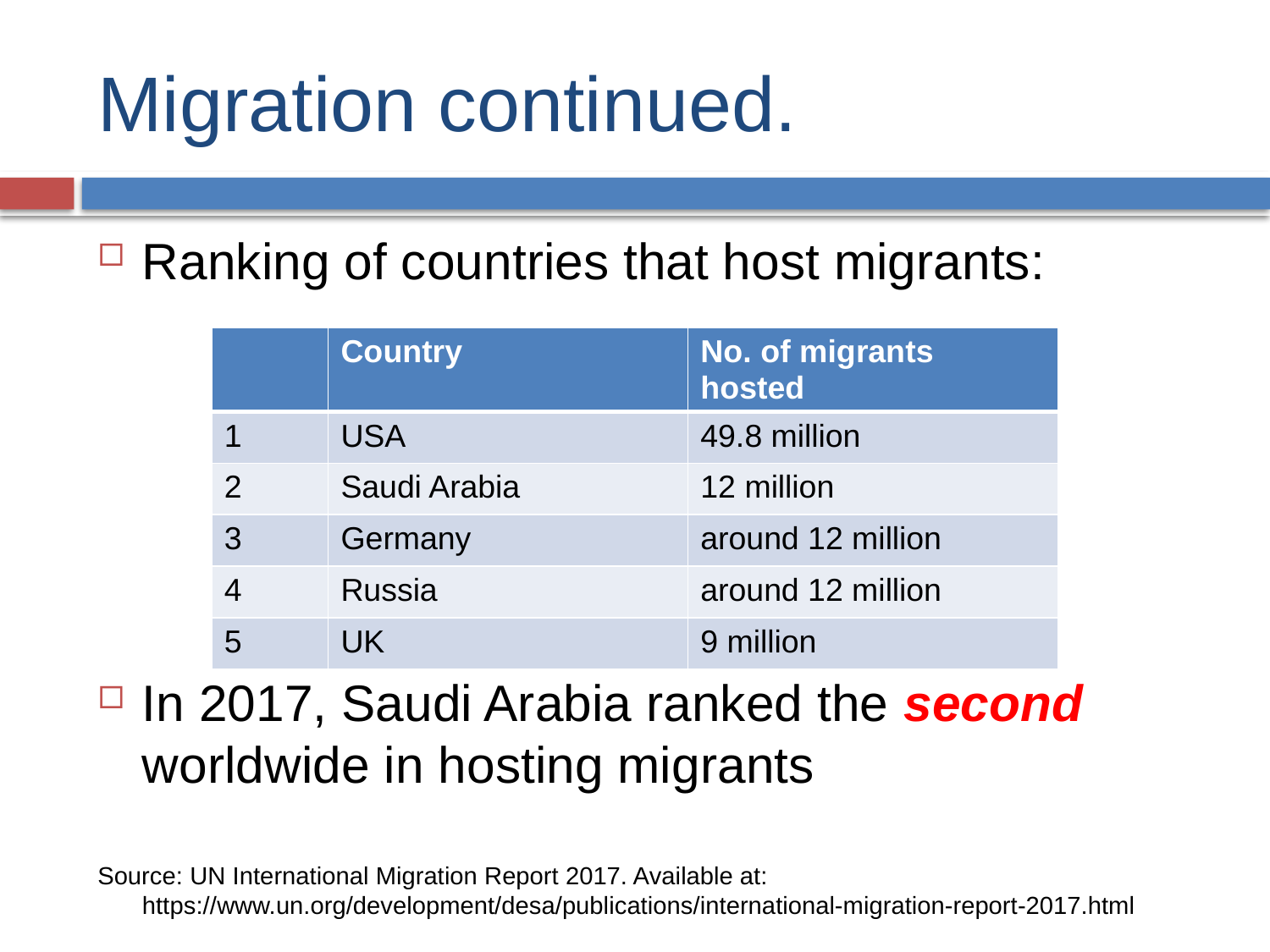

# Migration continued.
Ranking of countries that host migrants:

In 2017, Saudi Arabia ranked the second worldwide in hosting migrants

Source: UN International Migration Report 2017. Available at: https://www.un.org/development/desa/publications/international-migration-report-2017.html

|  | Country | No. of migrants hosted |
| --- | --- | --- |
| 1 | USA | 49.8 million |
| 2 | Saudi Arabia | 12 million |
| 3 | Germany | around 12 million |
| 4 | Russia | around 12 million |
| 5 | UK | 9 million |